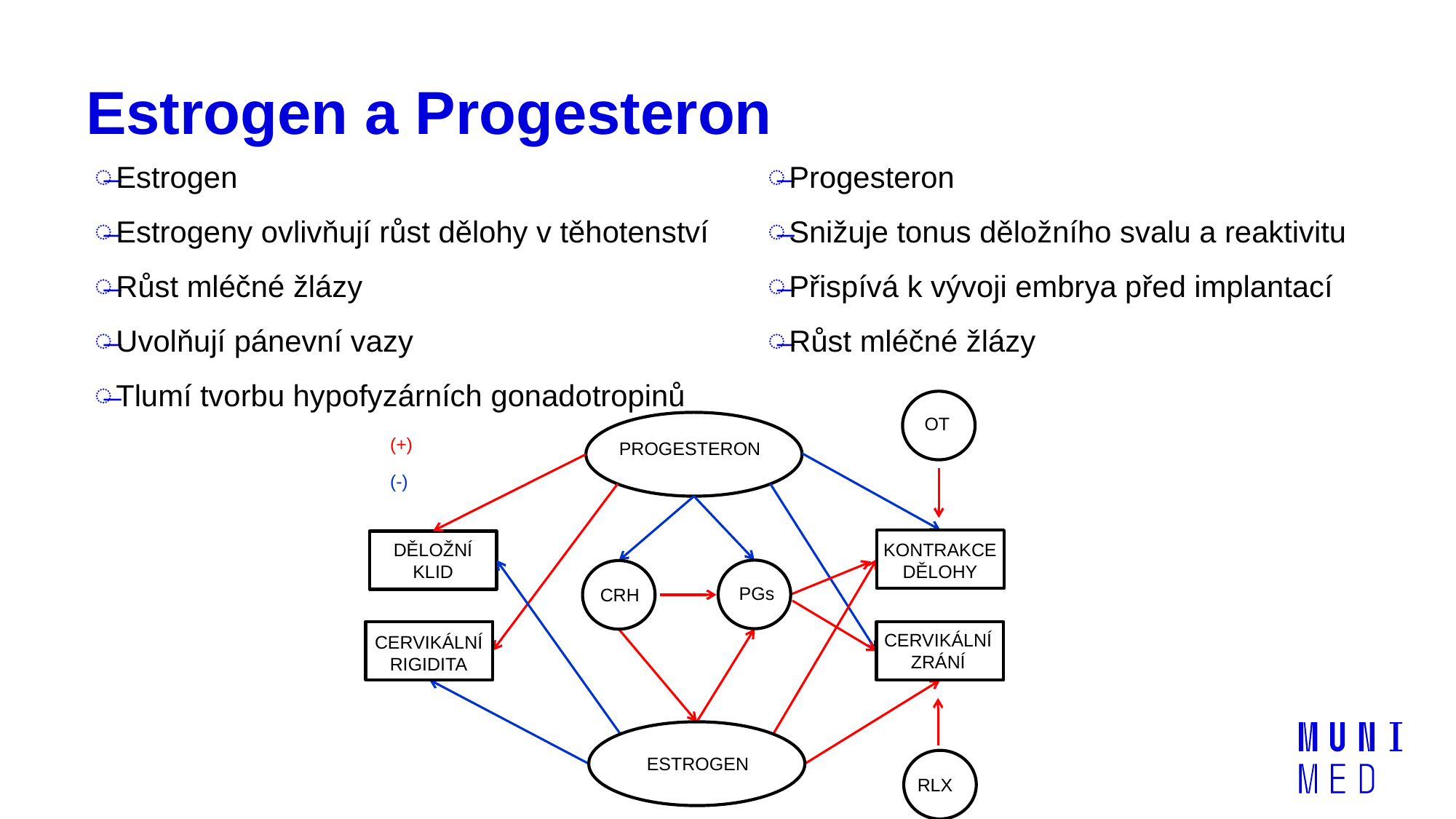

# Estrogen a Progesteron
Progesteron
Snižuje tonus děložního svalu a reaktivitu
Přispívá k vývoji embrya před implantací
Růst mléčné žlázy

Estrogen
Estrogeny ovlivňují růst dělohy v těhotenství
Růst mléčné žlázy
Uvolňují pánevní vazy
Tlumí tvorbu hypofyzárních gonadotropinů

OT

(+)
PROGESTERON
(-)
DĚLOŽNÍ
KLID
KONTRAKCE DĚLOHY
PGs
CRH
CERVIKÁLNÍ ZRÁNÍ
CERVIKÁLNÍ
RIGIDITA
ESTROGEN
RLX